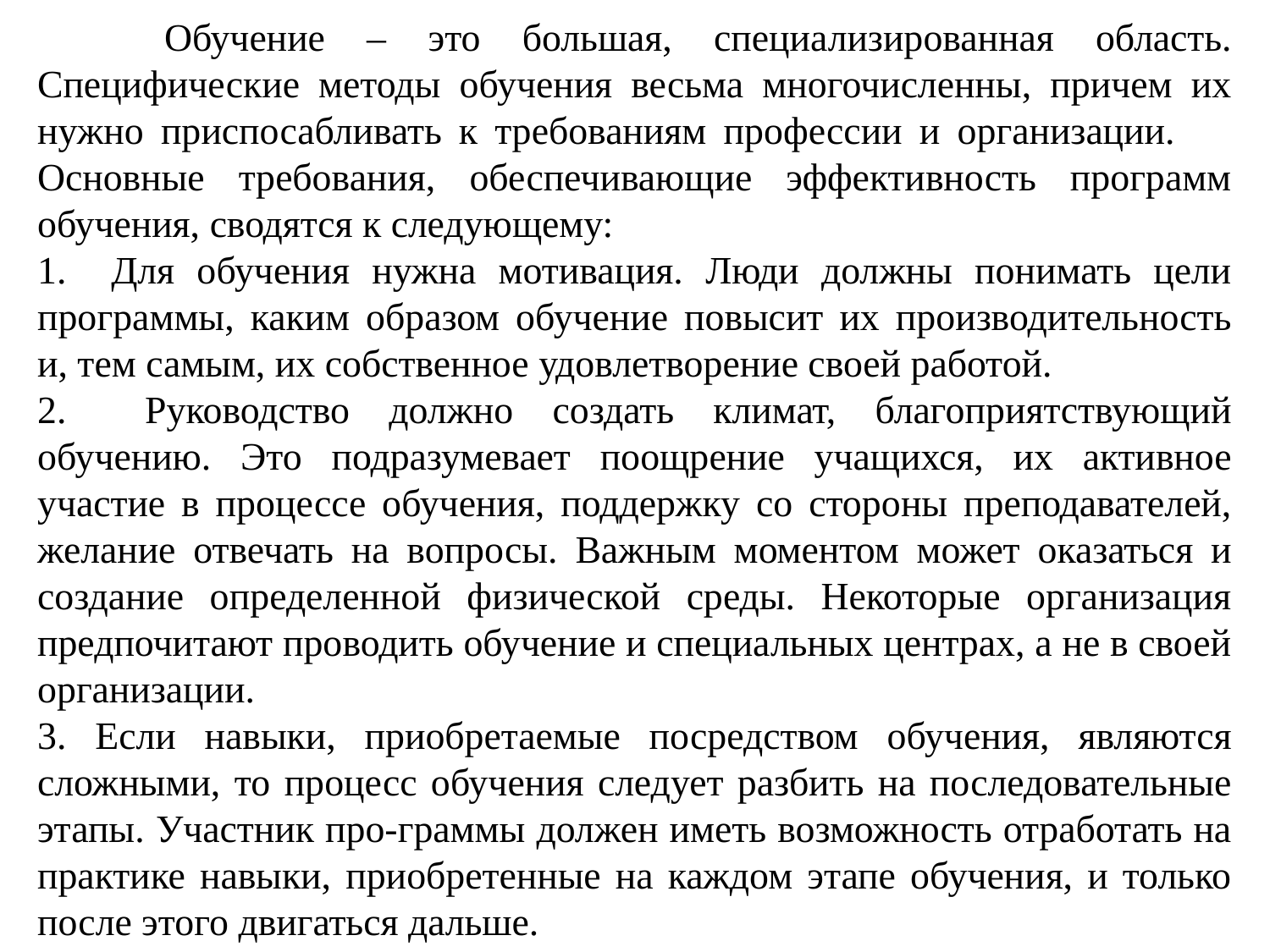

Обучение – это большая, специализированная область. Специфические методы обучения весьма многочисленны, причем их нужно приспосабливать к требованиям профессии и организации. 	Основные требования, обеспечивающие эффективность программ обучения, сводятся к следующему:
1.  Для обучения нужна мотивация. Люди должны понимать цели программы, каким образом обучение повысит их производительность и, тем самым, их собственное удовлетворение своей работой.
2.  Руководство должно создать климат, благоприятствующий обучению. Это подразумевает поощрение учащихся, их активное участие в процессе обучения, поддержку со стороны преподавателей, желание отвечать на вопросы. Важным моментом может оказаться и создание определенной физической среды. Некоторые организация предпочитают проводить обучение и специальных центрах, а не в своей организации.
3. Если навыки, приобретаемые посредством обучения, являются сложными, то процесс обучения следует разбить на последовательные этапы. Участник про-граммы должен иметь возможность отработать на практике навыки, приобретенные на каждом этапе обучения, и только после этого двигаться дальше.